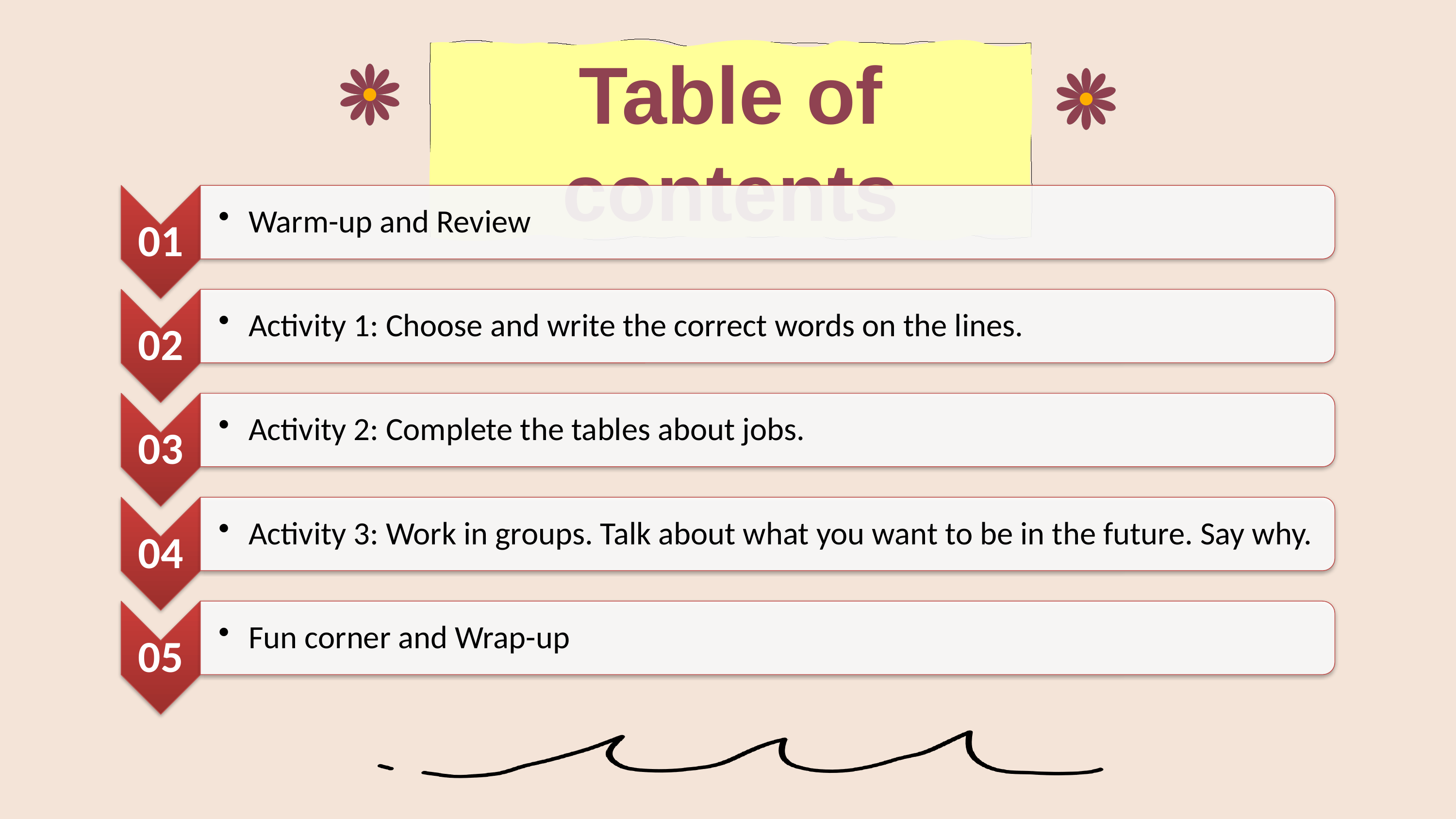

Table of contents

01
 Warm-up and Review
02
 Activity 1: Choose and write the correct words on the lines.
03
 Activity 2: Complete the tables about jobs.
04
 Activity 3: Work in groups. Talk about what you want to be in the future. Say why.
05
 Fun corner and Wrap-up